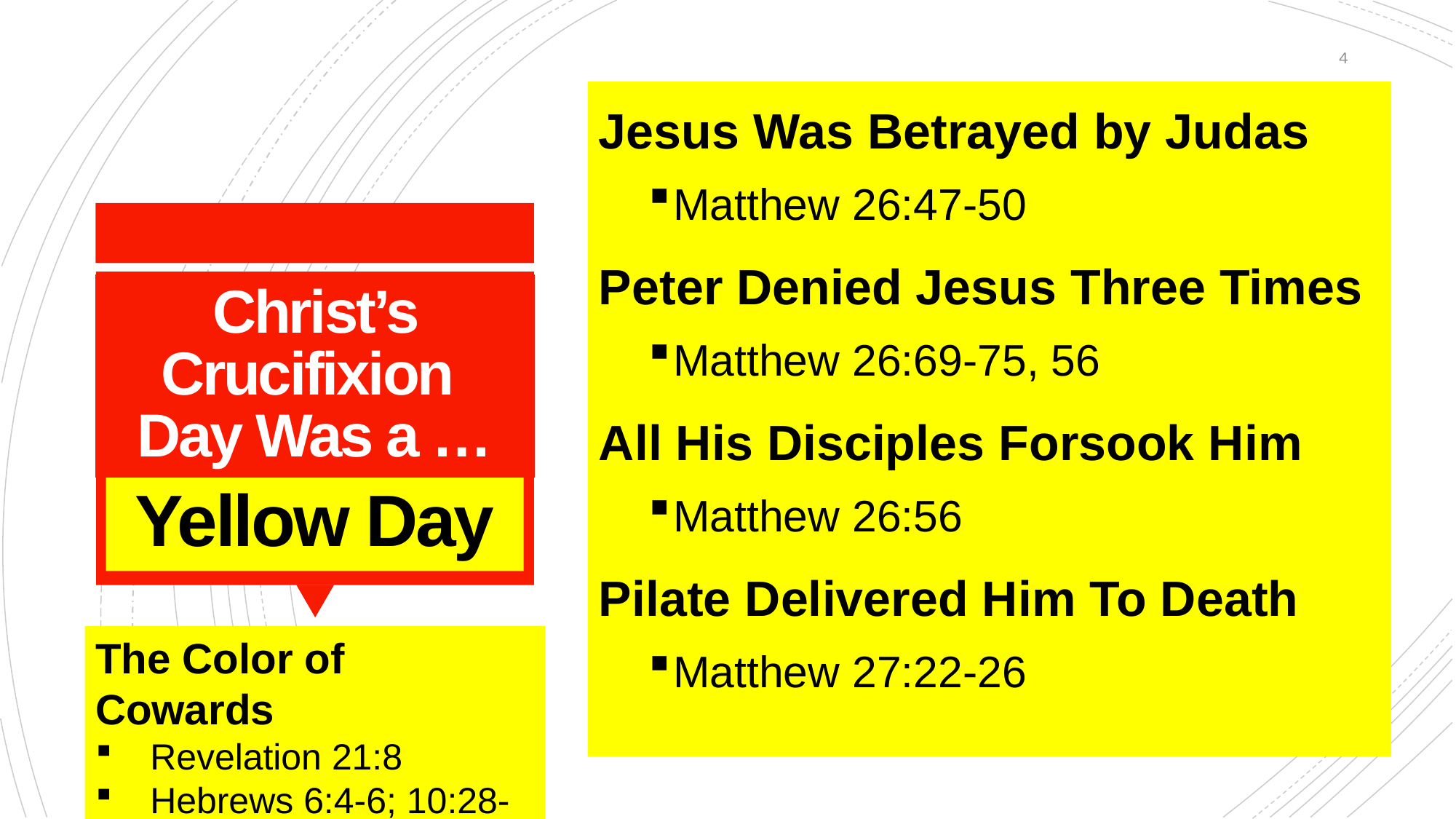

4
Jesus Was Betrayed by Judas
Matthew 26:47-50
Peter Denied Jesus Three Times
Matthew 26:69-75, 56
All His Disciples Forsook Him
Matthew 26:56
Pilate Delivered Him To Death
Matthew 27:22-26

Christ’s Crucifixion
Day Was a …
# Yellow Day
The Color of Cowards
Revelation 21:8
Hebrews 6:4-6; 10:28-20